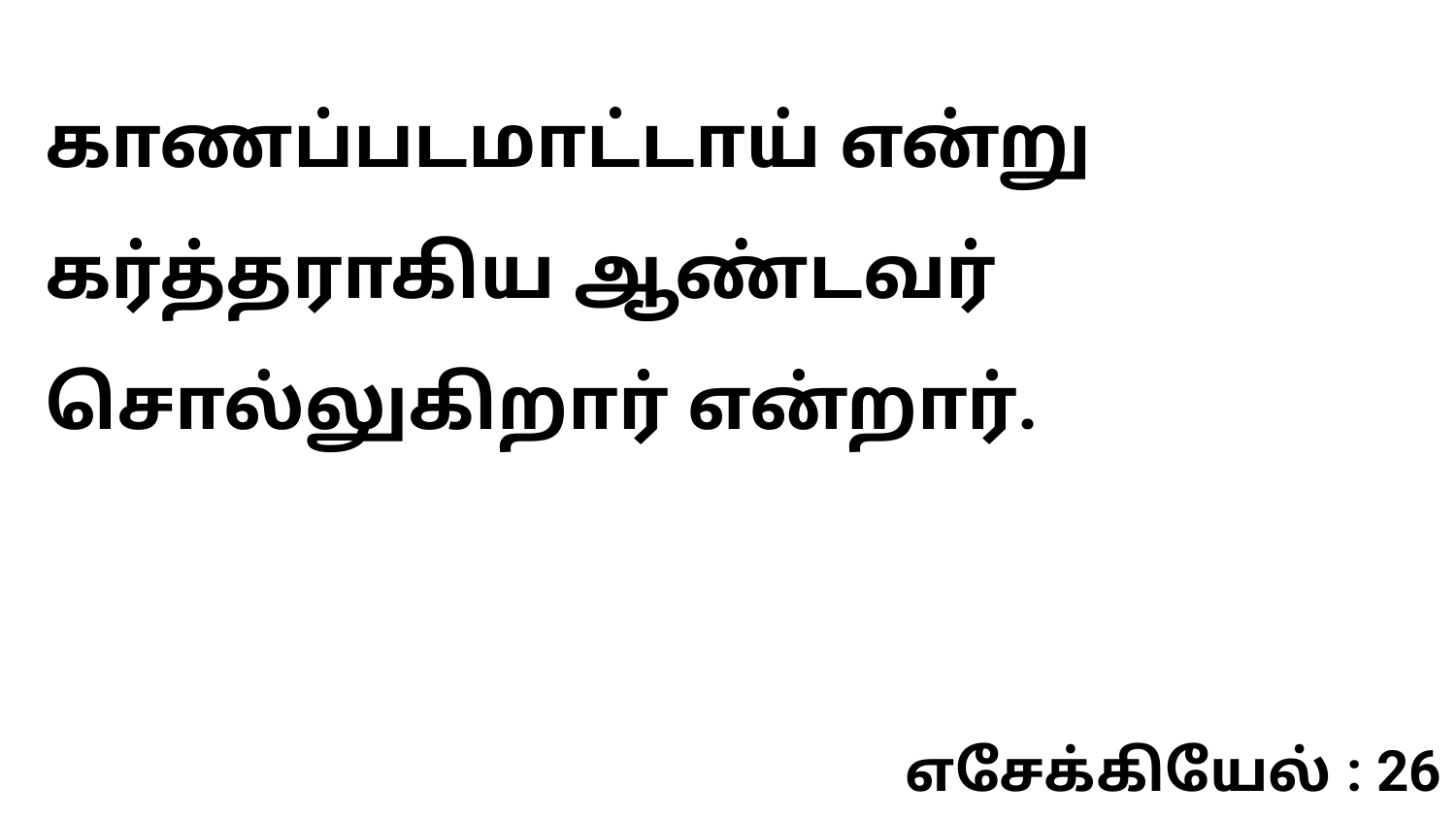

காணப்படமாட்டாய் என்று கர்த்தராகிய ஆண்டவர் சொல்லுகிறார் என்றார்.
எசேக்கியேல் : 26